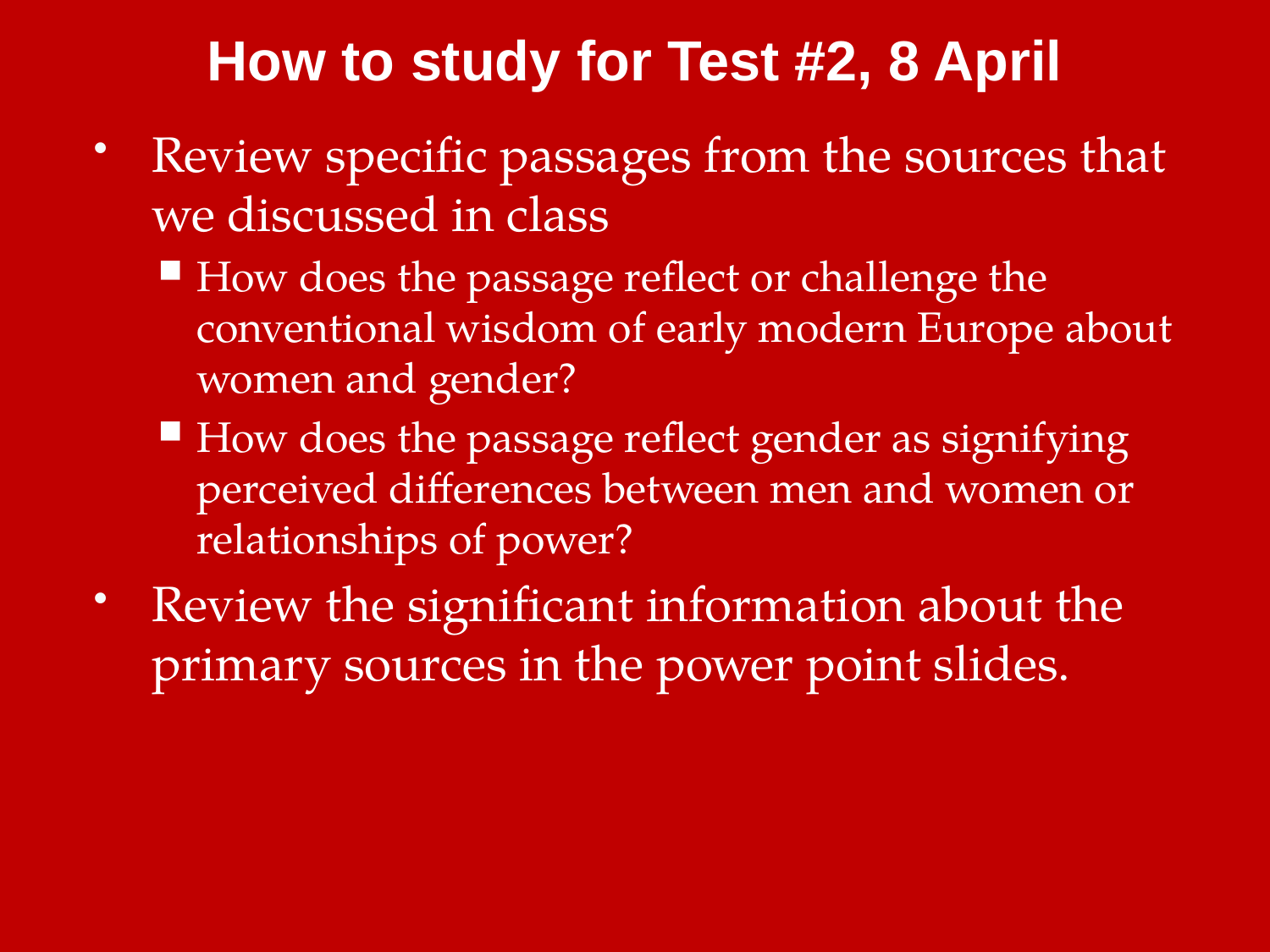

# How to study for Test #2, 8 April
Review specific passages from the sources that we discussed in class
How does the passage reflect or challenge the conventional wisdom of early modern Europe about women and gender?
How does the passage reflect gender as signifying perceived differences between men and women or relationships of power?
Review the significant information about the primary sources in the power point slides.